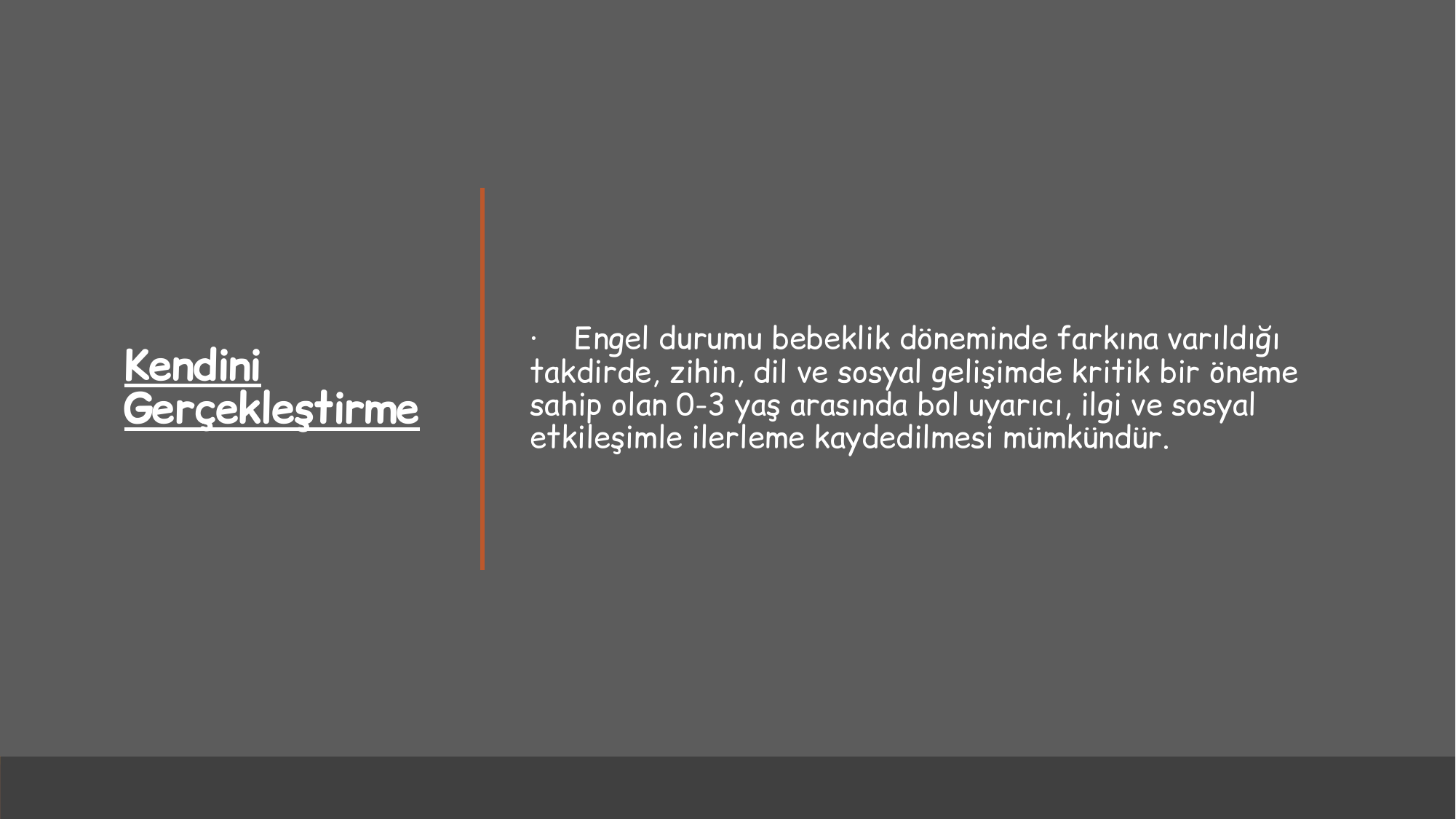

# Kendini Gerçekleştirme
·    Engel durumu bebeklik döneminde farkına varıldığı takdirde, zihin, dil ve sosyal gelişimde kritik bir öneme sahip olan 0-3 yaş arasında bol uyarıcı, ilgi ve sosyal etkileşimle ilerleme kaydedilmesi mümkündür.